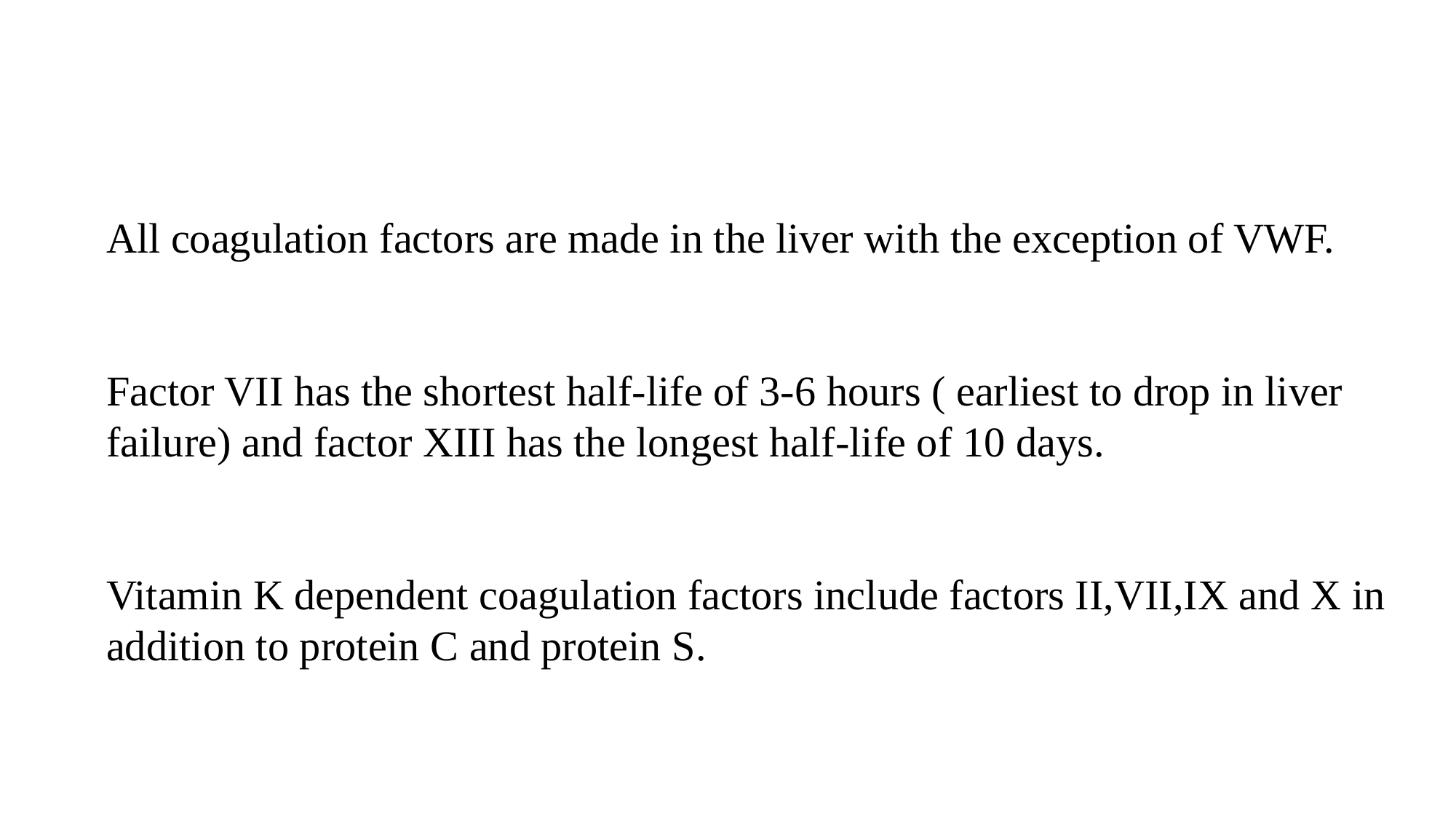

All coagulation factors are made in the liver with the exception of VWF.

Factor VII has the shortest half-life of 3-6 hours ( earliest to drop in liver failure) and factor XIII has the longest half-life of 10 days.

Vitamin K dependent coagulation factors include factors II,VII,IX and X in addition to protein C and protein S.